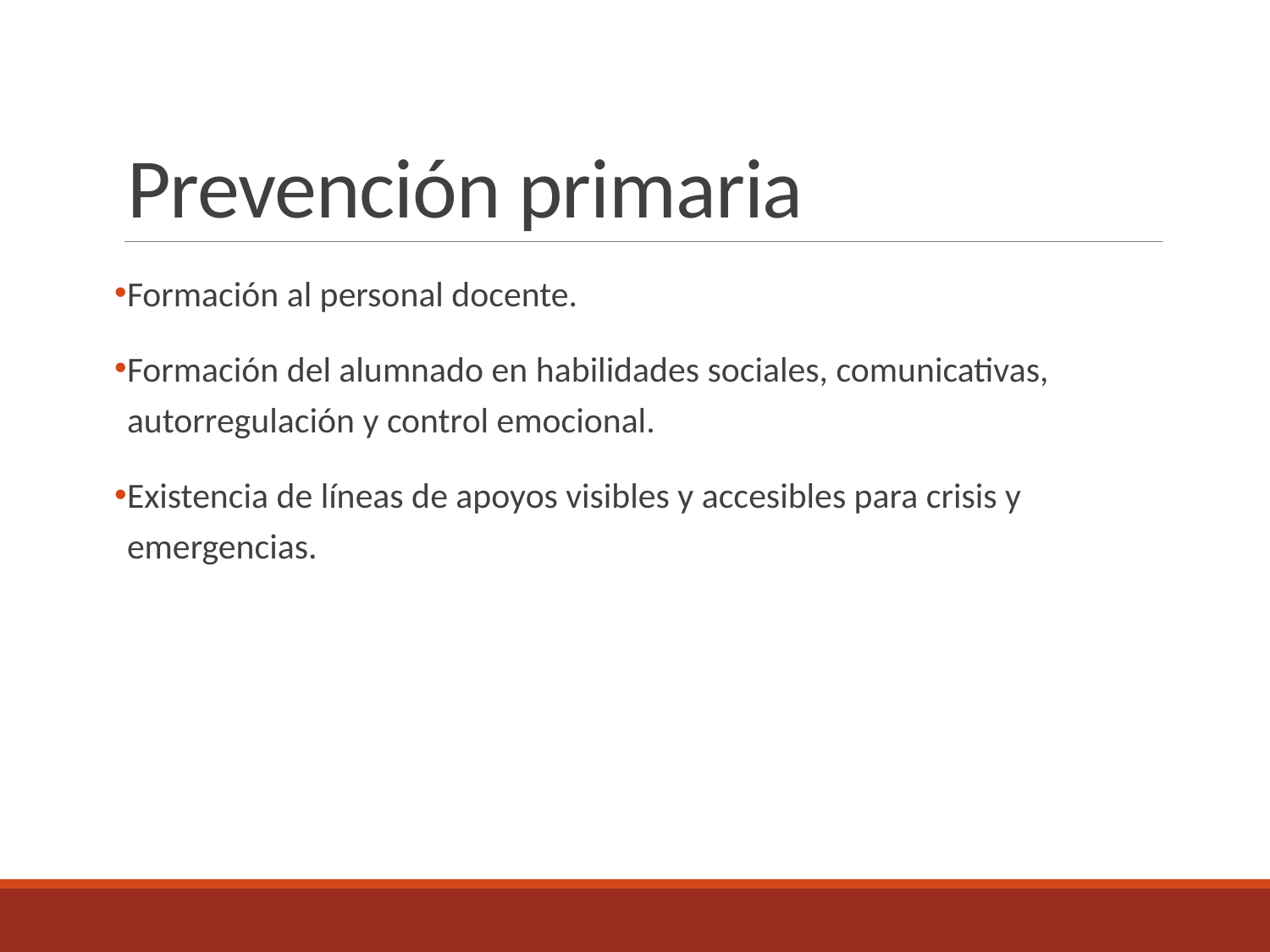

# Prevención primaria
Formación al personal docente.
Formación del alumnado en habilidades sociales, comunicativas, autorregulación y control emocional.
Existencia de líneas de apoyos visibles y accesibles para crisis y emergencias.